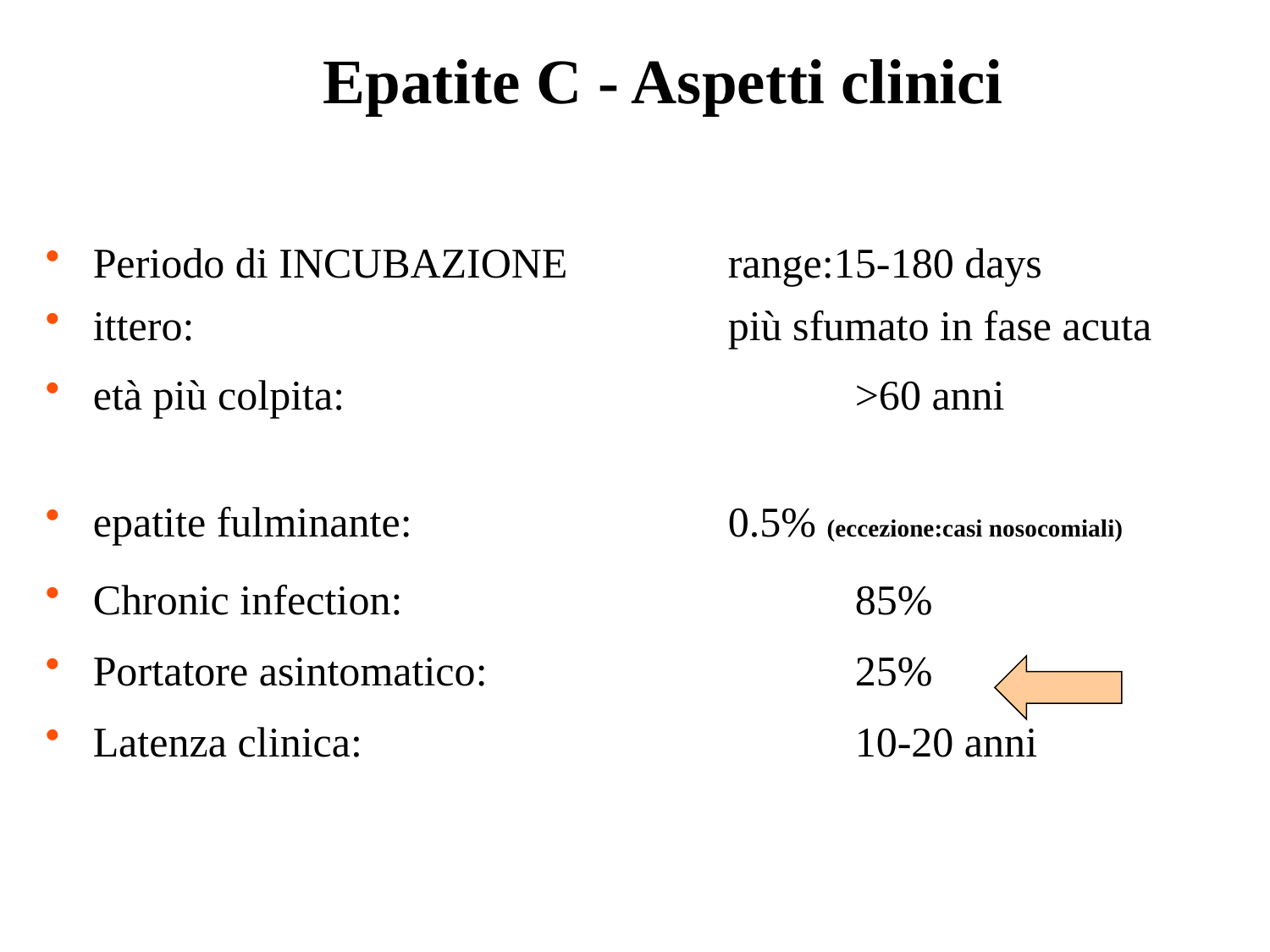

Epatite C - Aspetti clinici

Periodo di INCUBAZIONE		range:15-180 days
ittero:					più sfumato in fase acuta
età più colpita: 				>60 anni
epatite fulminante:			0.5% (eccezione:casi nosocomiali)
Chronic infection:				85%
Portatore asintomatico:			25%
Latenza clinica:				10-20 anni